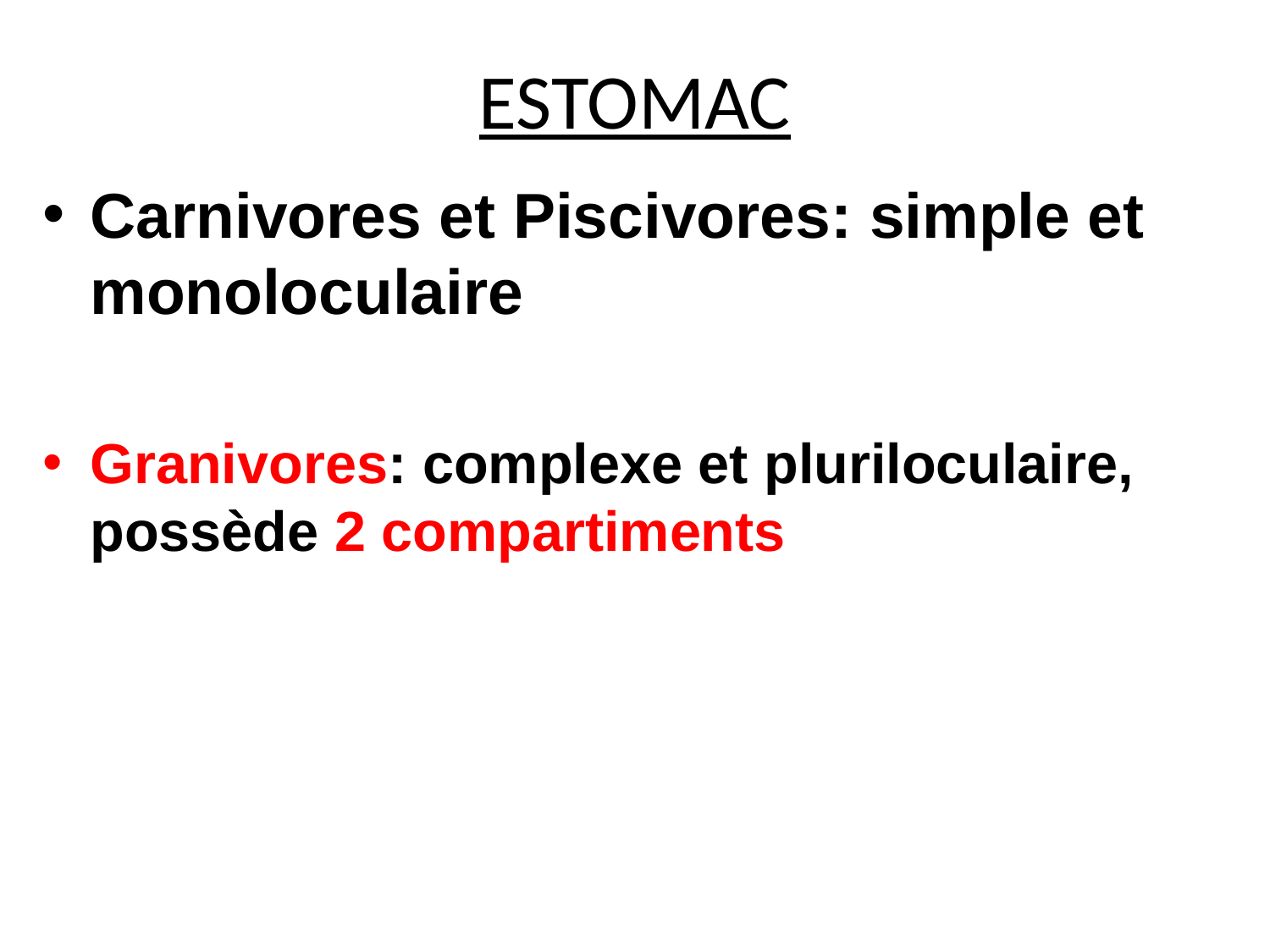

# ESTOMAC
Carnivores et Piscivores: simple et monoloculaire

Granivores: complexe et pluriloculaire, possède 2 compartiments